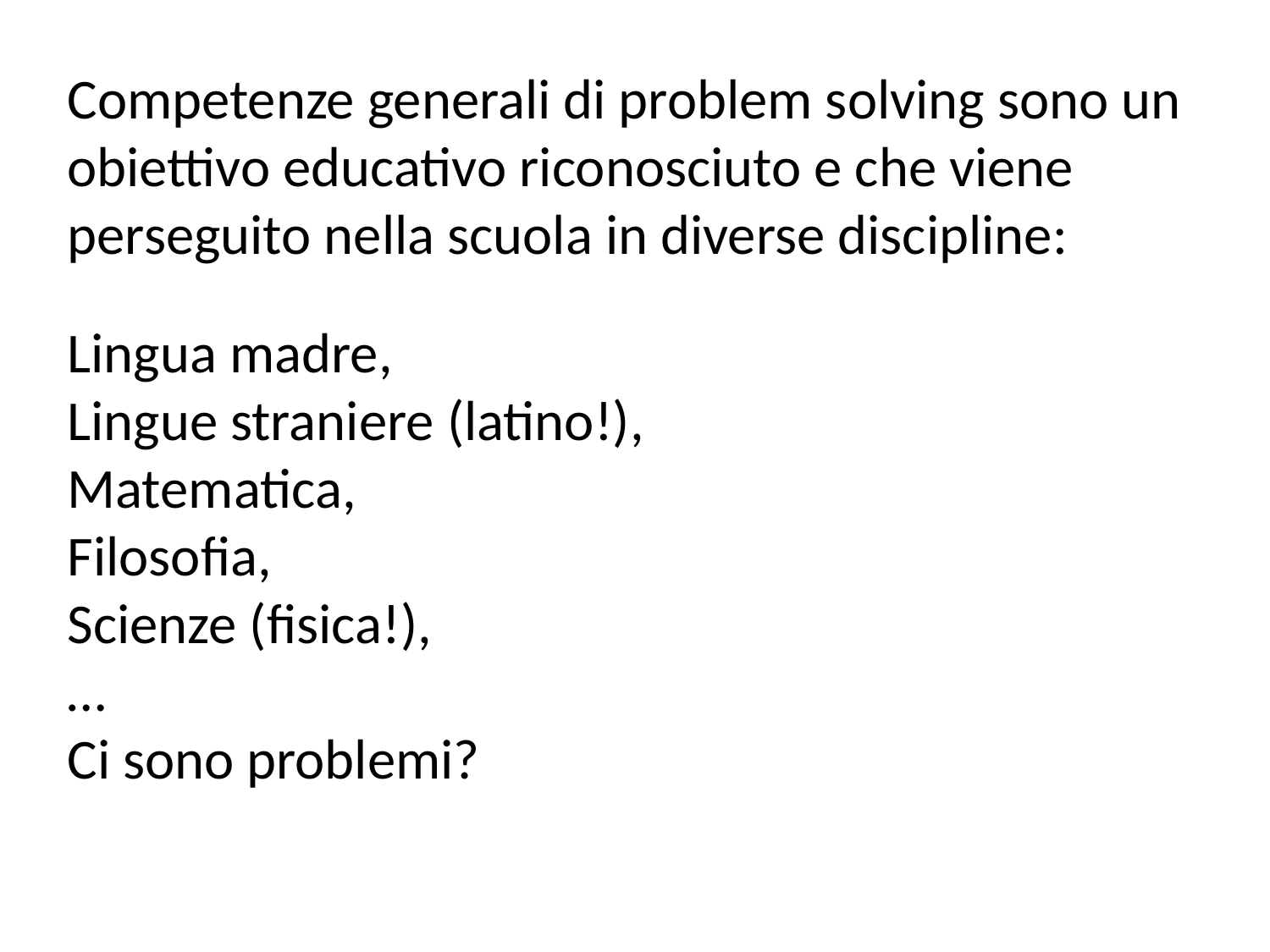

# Competenze generali di problem solving sono un obiettivo educativo riconosciuto e che viene perseguito nella scuola in diverse discipline: Lingua madre, Lingue straniere (latino!), Matematica, Filosofia, Scienze (fisica!), … Ci sono problemi?